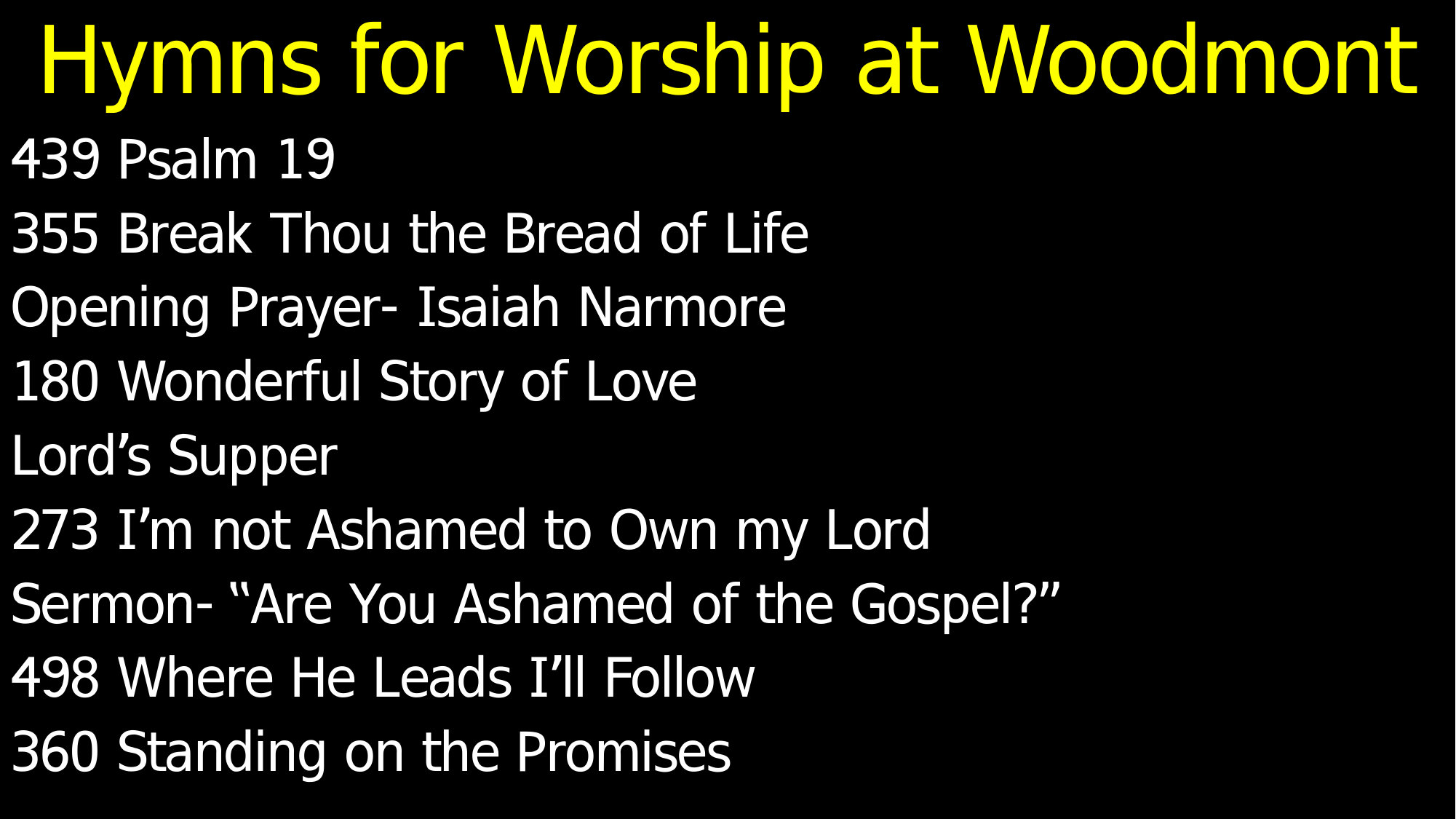

# Hymns for Worship at Woodmont
439 Psalm 19
355 Break Thou the Bread of Life
Opening Prayer- Isaiah Narmore
180 Wonderful Story of Love
Lord’s Supper
273 I’m not Ashamed to Own my Lord
Sermon- “Are You Ashamed of the Gospel?”
498 Where He Leads I’ll Follow
360 Standing on the Promises